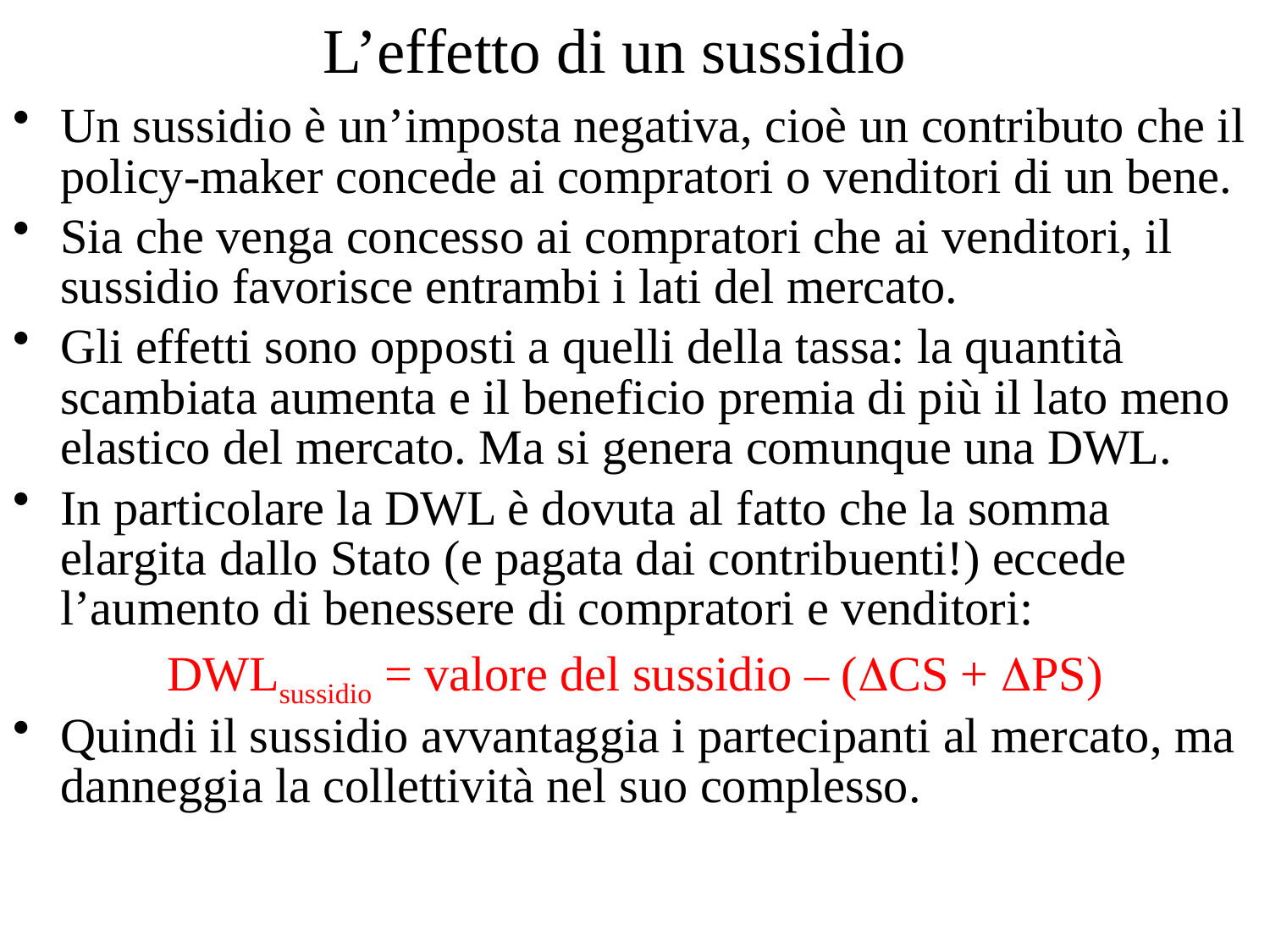

# L’effetto di un sussidio
Un sussidio è un’imposta negativa, cioè un contributo che il policy-maker concede ai compratori o venditori di un bene.
Sia che venga concesso ai compratori che ai venditori, il sussidio favorisce entrambi i lati del mercato.
Gli effetti sono opposti a quelli della tassa: la quantità scambiata aumenta e il beneficio premia di più il lato meno elastico del mercato. Ma si genera comunque una DWL.
In particolare la DWL è dovuta al fatto che la somma elargita dallo Stato (e pagata dai contribuenti!) eccede l’aumento di benessere di compratori e venditori:
DWLsussidio = valore del sussidio – (ΔCS + ΔPS)
Quindi il sussidio avvantaggia i partecipanti al mercato, ma danneggia la collettività nel suo complesso.